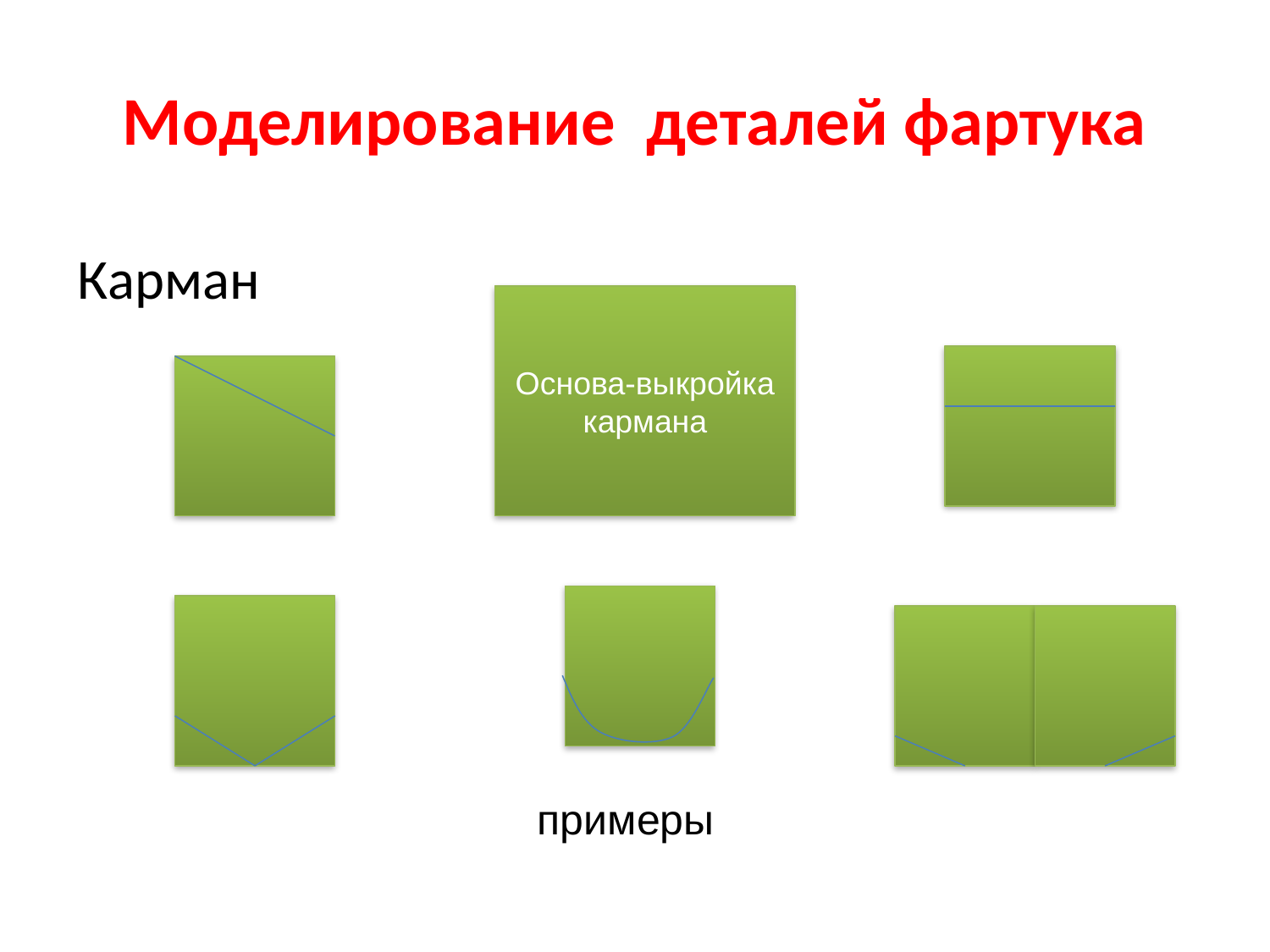

# Моделирование  деталей фартука
Карман

Основа-выкройка
кармана

примеры